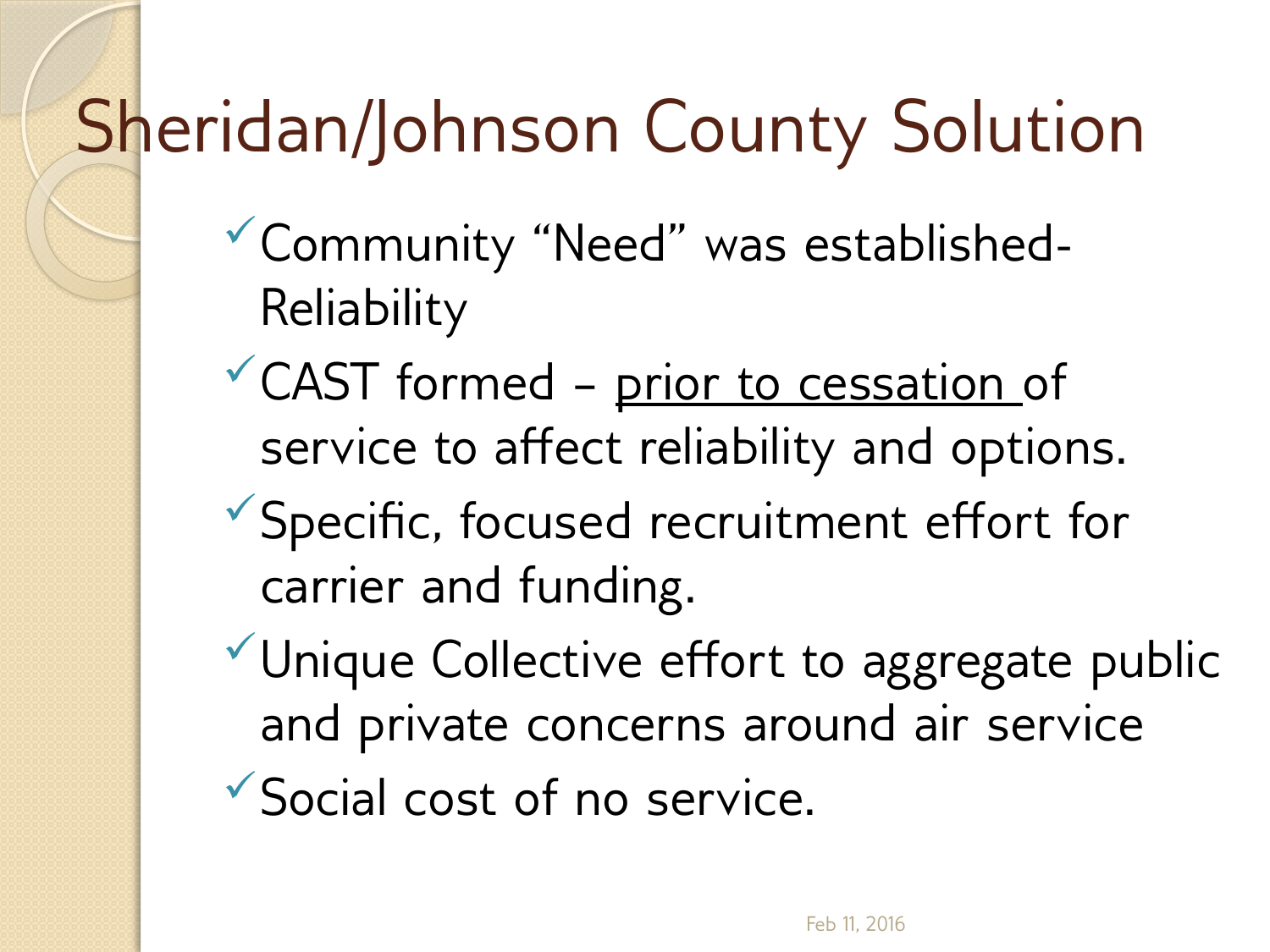

# Sheridan/Johnson County Solution
Community “Need” was established- Reliability
CAST formed – prior to cessation of service to affect reliability and options.
Specific, focused recruitment effort for carrier and funding.
Unique Collective effort to aggregate public and private concerns around air service
Social cost of no service.
Feb 11, 2016